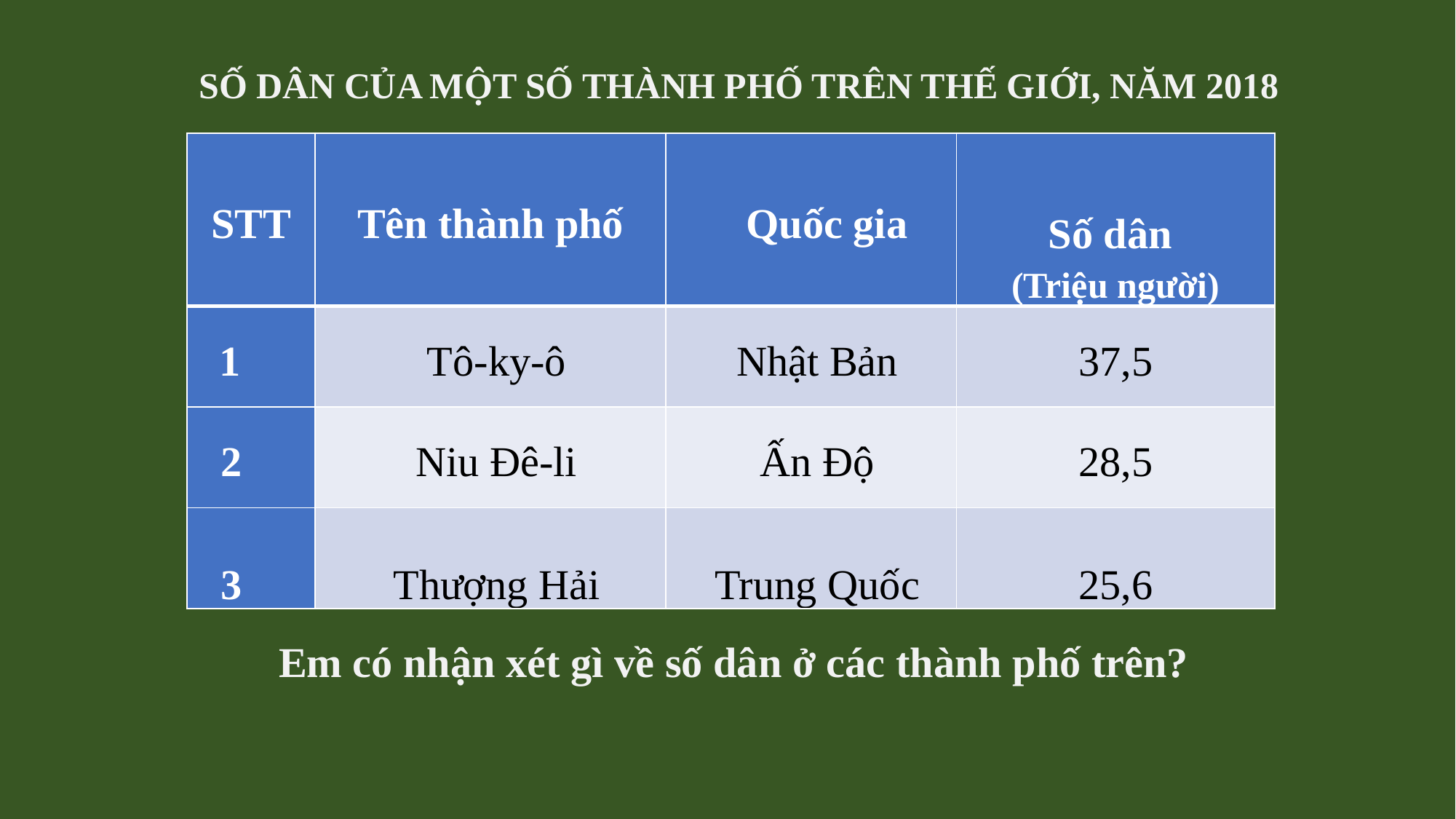

SỐ DÂN CỦA MỘT SỐ THÀNH PHỐ TRÊN THẾ GIỚI, NĂM 2018
| STT | Tên thành phố | Quốc gia | Số dân (Triệu người) |
| --- | --- | --- | --- |
| 1 | Tô-ky-ô | Nhật Bản | 37,5 |
| 2 | Niu Đê-li | Ấn Độ | 28,5 |
| 3 | Thượng Hải | Trung Quốc | 25,6 |
Em có nhận xét gì về số dân ở các thành phố trên?